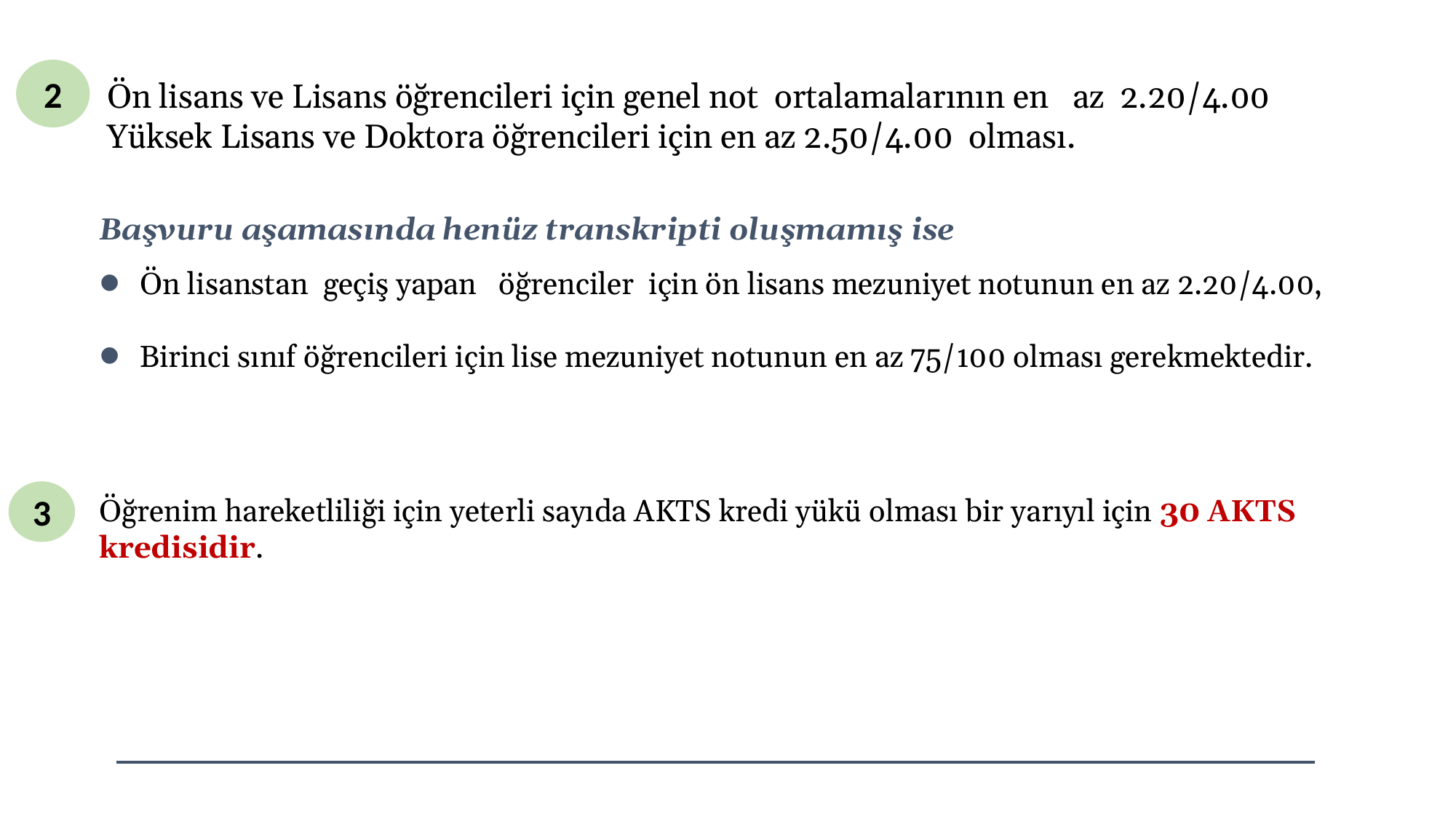

#
2
 Ön lisans ve Lisans öğrencileri için genel not  ortalamalarının en   az  2.20/4.00
 Yüksek Lisans ve Doktora öğrencileri için en az 2.50/4.00  olması.

Başvuru aşamasında henüz transkripti oluşmamış ise
Ön lisanstan  geçiş yapan   öğrenciler  için ön lisans mezuniyet notunun en az 2.20/4.00,
Birinci sınıf öğrencileri için lise mezuniyet notunun en az 75/100 olması gerekmektedir.

Öğrenim hareketliliği için yeterli sayıda AKTS kredi yükü olması bir yarıyıl için 30 AKTS kredisidir.

3